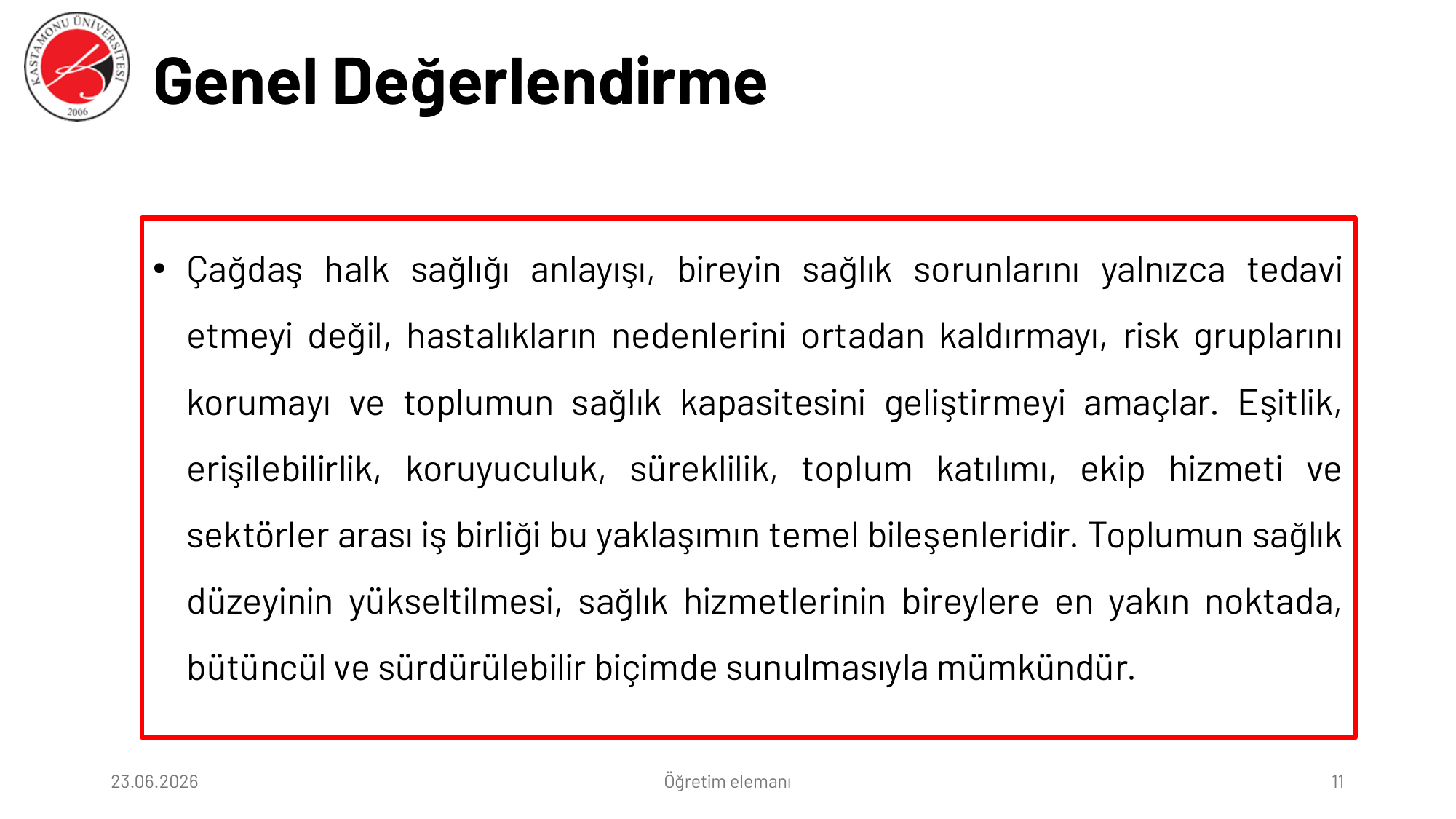

# Genel Değerlendirme
Çağdaş halk sağlığı anlayışı, bireyin sağlık sorunlarını yalnızca tedavi etmeyi değil, hastalıkların nedenlerini ortadan kaldırmayı, risk gruplarını korumayı ve toplumun sağlık kapasitesini geliştirmeyi amaçlar. Eşitlik, erişilebilirlik, koruyuculuk, süreklilik, toplum katılımı, ekip hizmeti ve sektörler arası iş birliği bu yaklaşımın temel bileşenleridir. Toplumun sağlık düzeyinin yükseltilmesi, sağlık hizmetlerinin bireylere en yakın noktada, bütüncül ve sürdürülebilir biçimde sunulmasıyla mümkündür.

23.06.2026
Öğretim elemanı
11